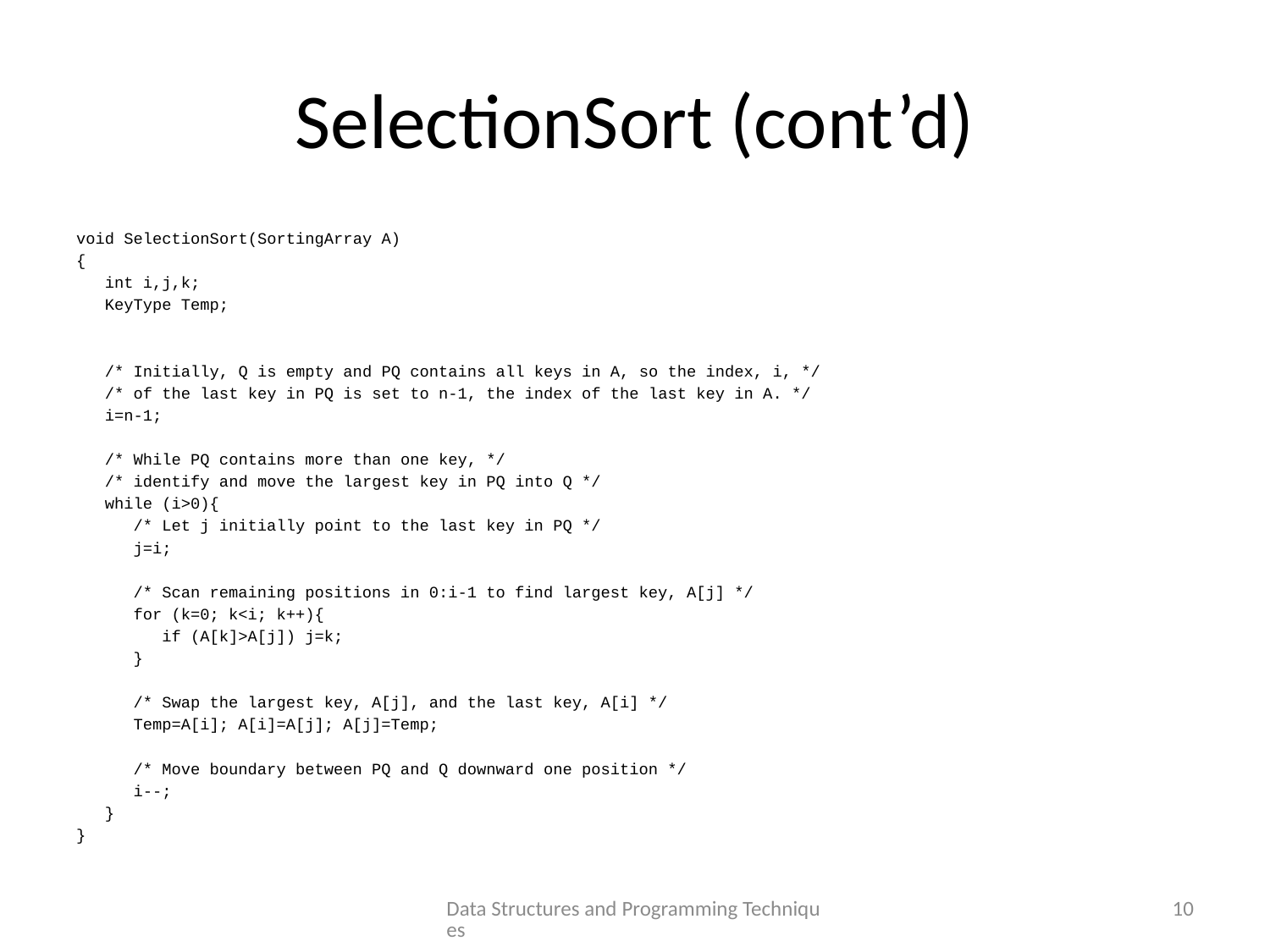

# SelectionSort (cont’d)
void SelectionSort(SortingArray A)
{
   int i,j,k;
   KeyType Temp;

   /* Initially, Q is empty and PQ contains all keys in A, so the index, i, */
   /* of the last key in PQ is set to n-1, the index of the last key in A. */
   i=n-1;

   /* While PQ contains more than one key, */
   /* identify and move the largest key in PQ into Q */
   while (i>0){
      /* Let j initially point to the last key in PQ */
      j=i;

      /* Scan remaining positions in 0:i-1 to find largest key, A[j] */
      for (k=0; k<i; k++){
         if (A[k]>A[j]) j=k;
      }

      /* Swap the largest key, A[j], and the last key, A[i] */
      Temp=A[i]; A[i]=A[j]; A[j]=Temp;

      /* Move boundary between PQ and Q downward one position */
      i--;
   }
}
Data Structures and Programming Techniques
10